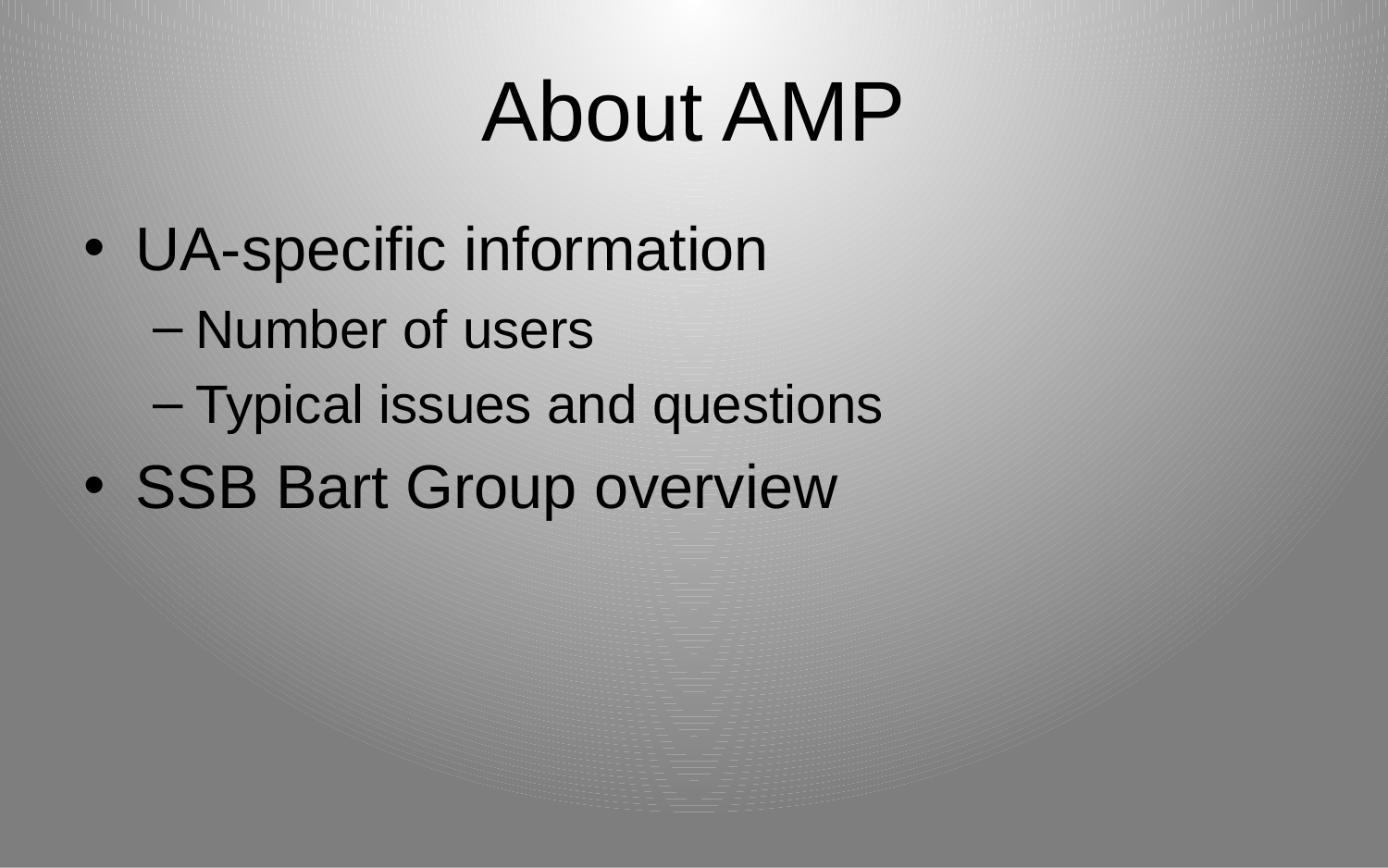

# About AMP
UA-specific information
Number of users
Typical issues and questions
SSB Bart Group overview